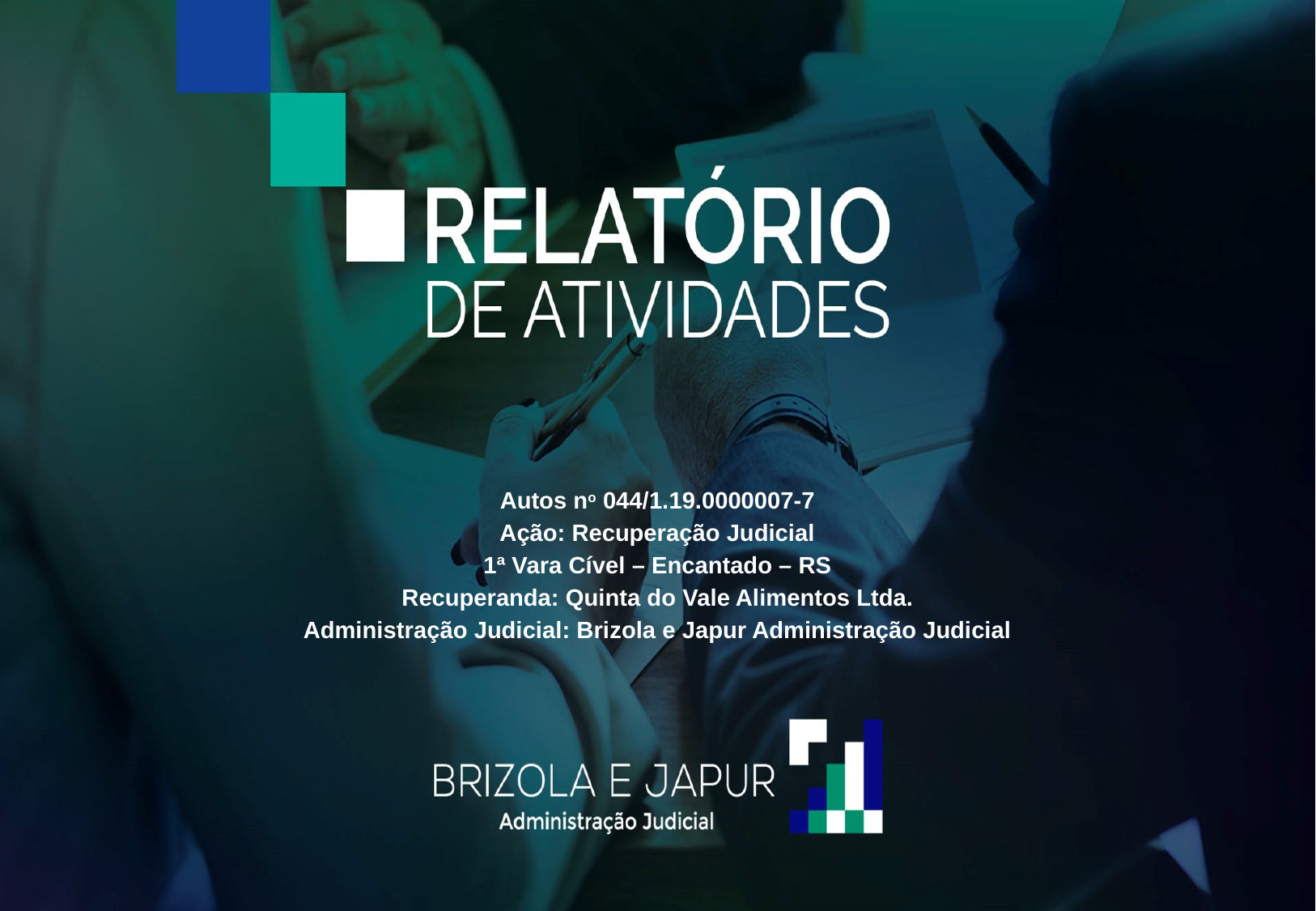

Autos no 044/1.19.0000007-7
Ação: Recuperação Judicial
1ª Vara Cível – Encantado – RS
Recuperanda: Quinta do Vale Alimentos Ltda.
Administração Judicial: Brizola e Japur Administração Judicial